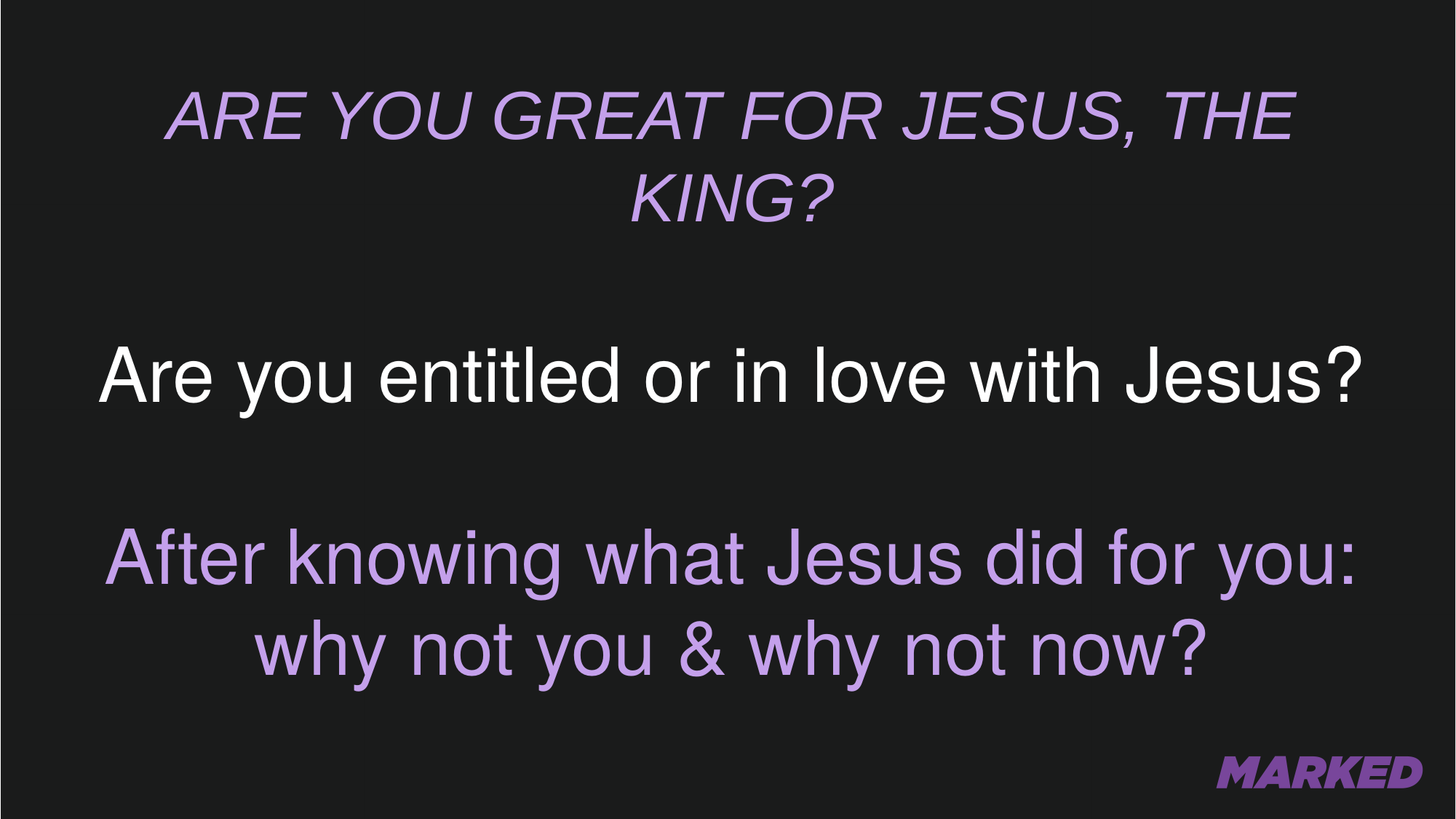

ARE YOU GREAT FOR JESUS, THE KING?

Are you entitled or in love with Jesus?

After knowing what Jesus did for you:
why not you & why not now?